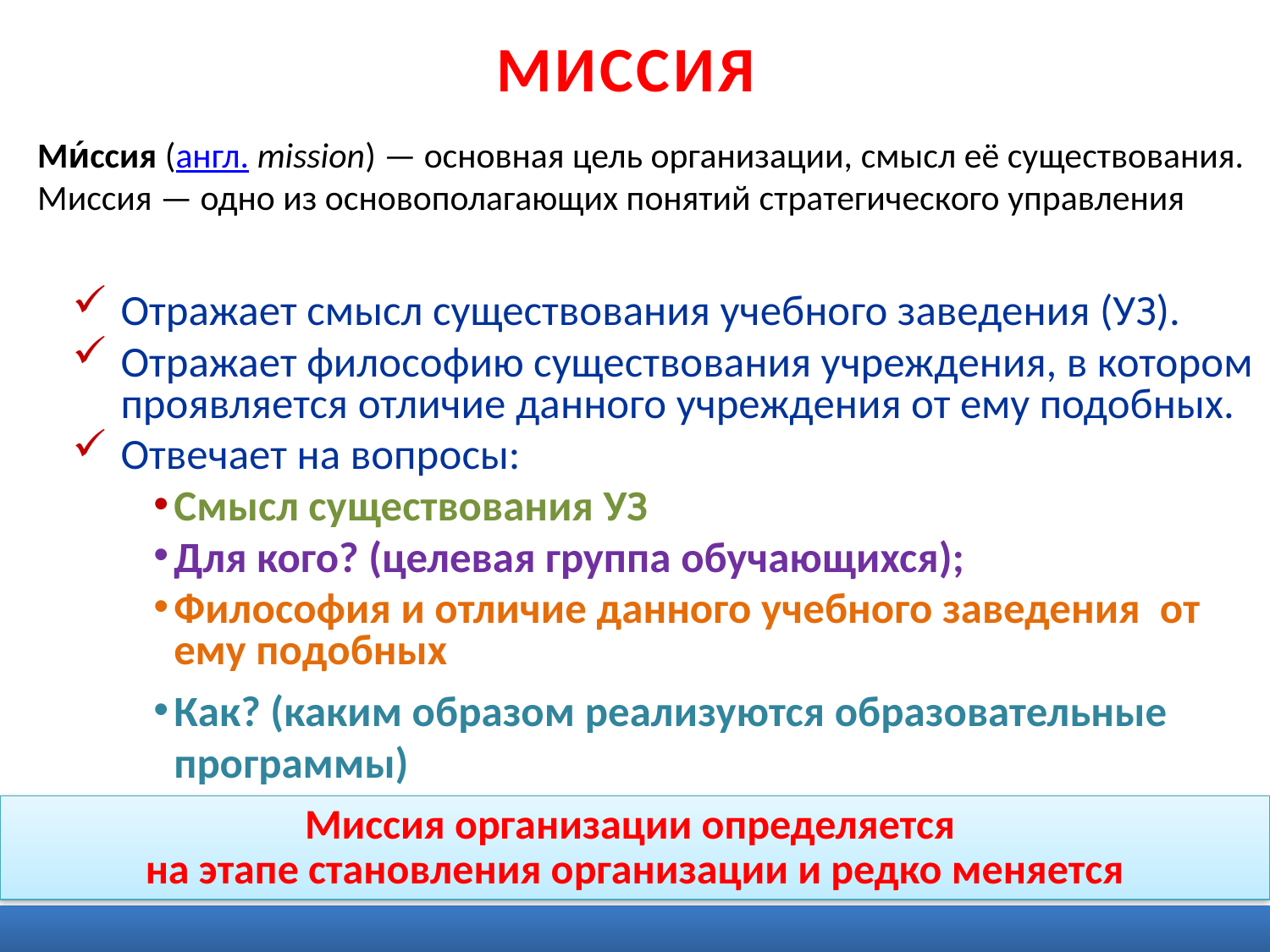

# МИССИЯ
Ми́ссия (англ. mission) — основная цель организации, смысл её существования. Миссия — одно из основополагающих понятий стратегического управления
Отражает смысл существования учебного заведения (УЗ).
Отражает философию существования учреждения, в котором проявляется отличие данного учреждения от ему подобных.
Отвечает на вопросы:
Смысл существования УЗ
Для кого? (целевая группа обучающихся);
Философия и отличие данного учебного заведения  от ему подобных
Как? (каким образом реализуются образовательные программы)

Миссия организации определяется
на этапе становления организации и редко меняется